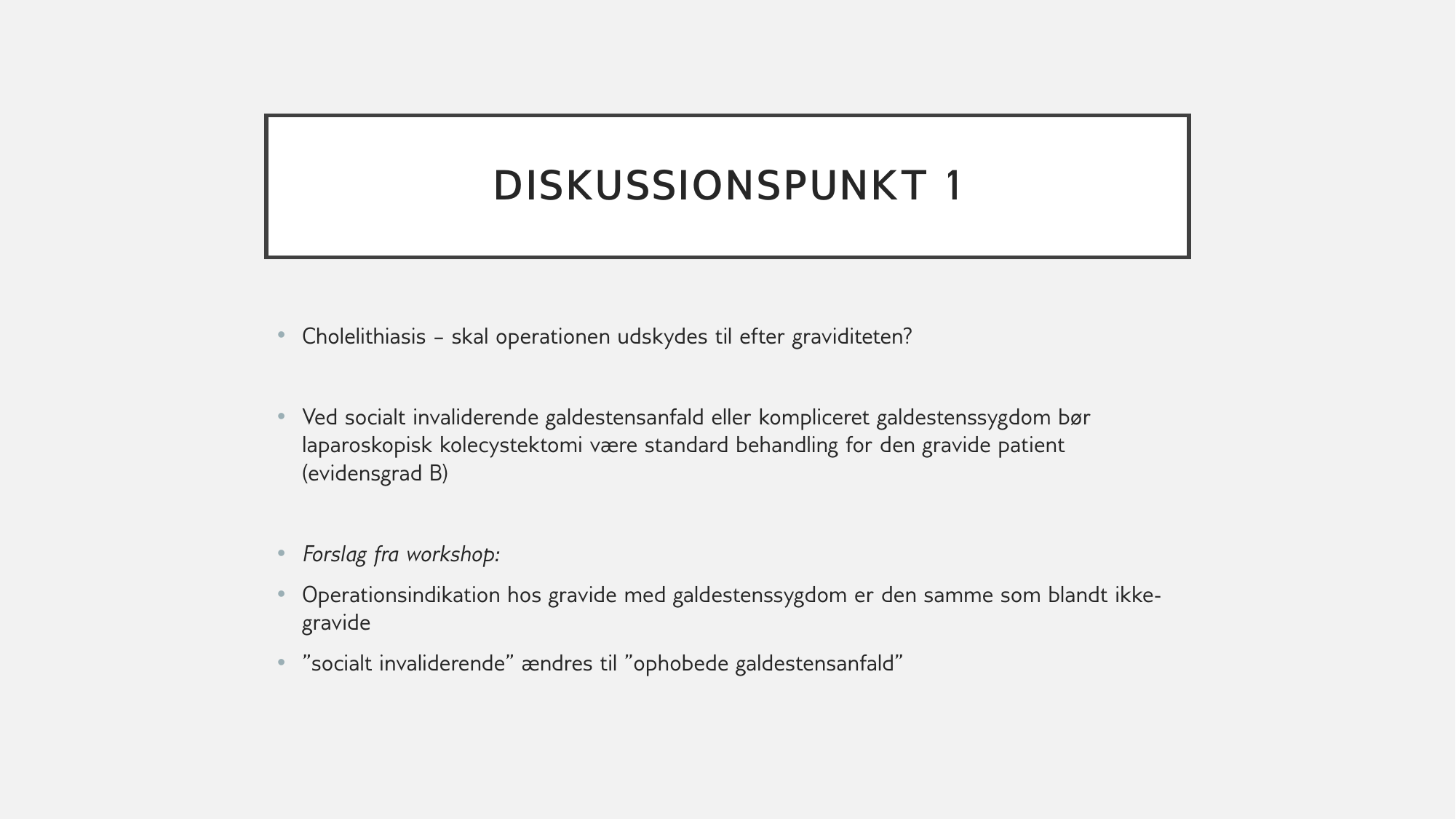

# Diskussionspunkt 1
Cholelithiasis – skal operationen udskydes til efter graviditeten?

Ved socialt invaliderende galdestensanfald eller kompliceret galdestenssygdom bør laparoskopisk kolecystektomi være standard behandling for den gravide patient (evidensgrad B)

Forslag fra workshop:
Operationsindikation hos gravide med galdestenssygdom er den samme som blandt ikke-gravide
”socialt invaliderende” ændres til ”ophobede galdestensanfald”